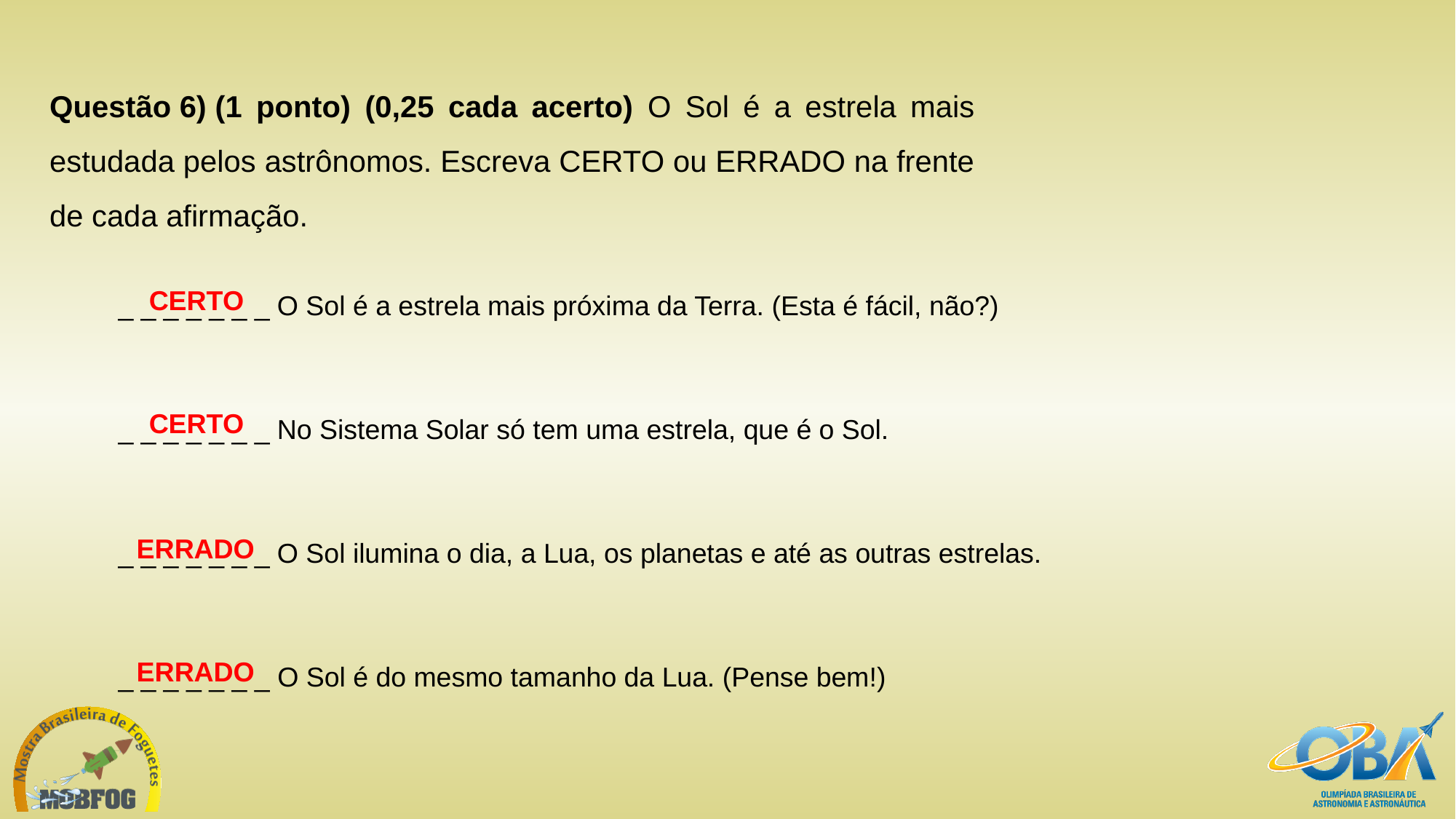

Questão 6) (1 ponto) (0,25 cada acerto) O Sol é a estrela mais estudada pelos astrônomos. Escreva CERTO ou ERRADO na frente de cada afirmação.
|  | \_ \_ \_ \_ \_ \_ \_ O Sol é a estrela mais próxima da Terra. (Esta é fácil, não?) |
| --- | --- |
|  | \_ \_ \_ \_ \_ \_ \_ No Sistema Solar só tem uma estrela, que é o Sol. |
|  | \_ \_ \_ \_ \_ \_ \_ O Sol ilumina o dia, a Lua, os planetas e até as outras estrelas. |
|  | \_ \_ \_ \_ \_ \_ \_ O Sol é do mesmo tamanho da Lua. (Pense bem!) |
CERTO
CERTO
ERRADO
ERRADO